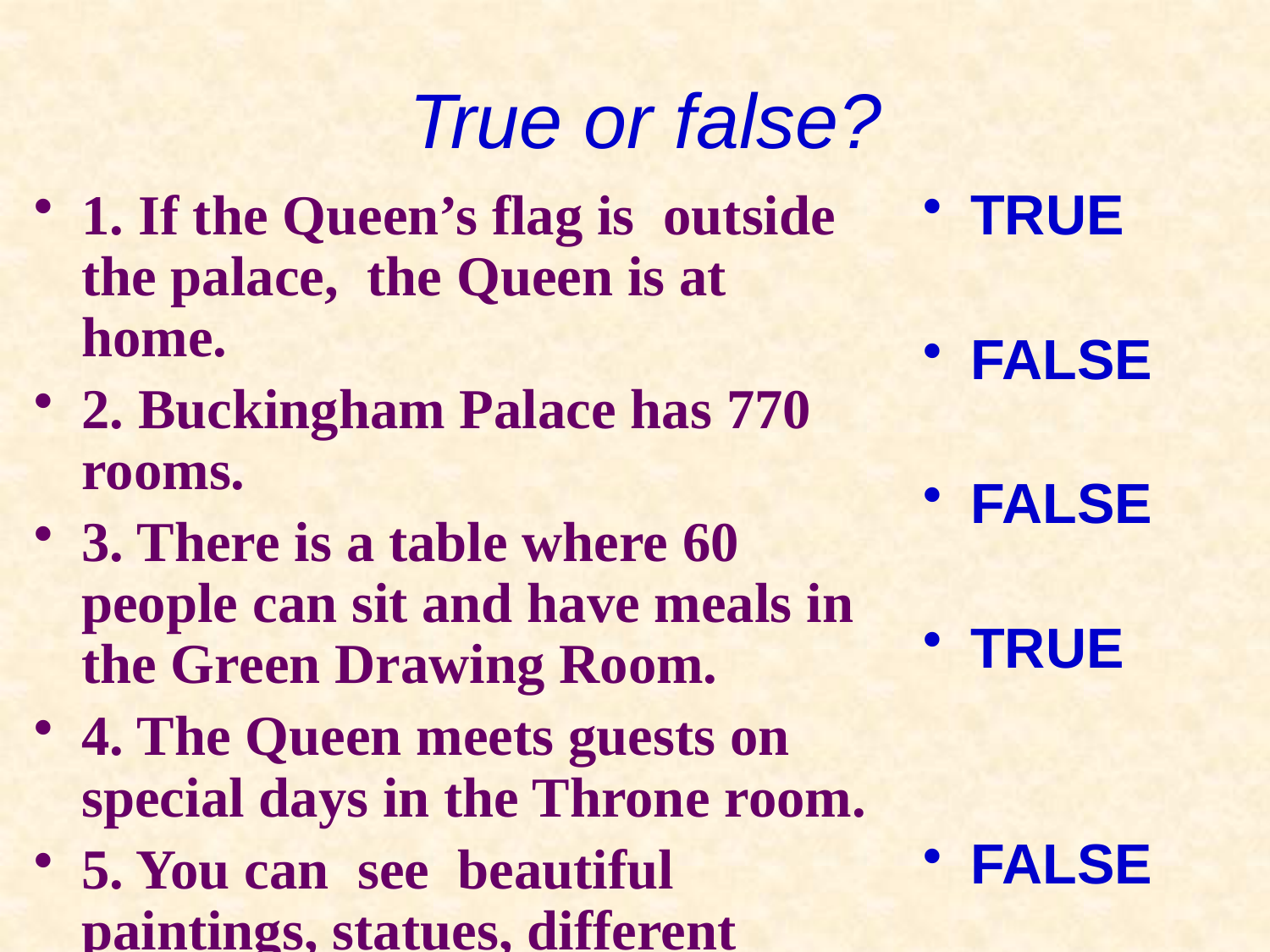

# True or false?
1. If the Queen’s flag is  outside the palace,  the Queen is at home.
2. Buckingham Palace has 770 rooms.
3. There is a table where 60 people can sit and have meals in the Green Drawing Room.
4. The Queen meets guests on special days in the Throne room.
5. You can  see  beautiful paintings, statues, different pieces of furniture in the Ball Room.
TRUE

FALSE

FALSE

TRUE

FALSE